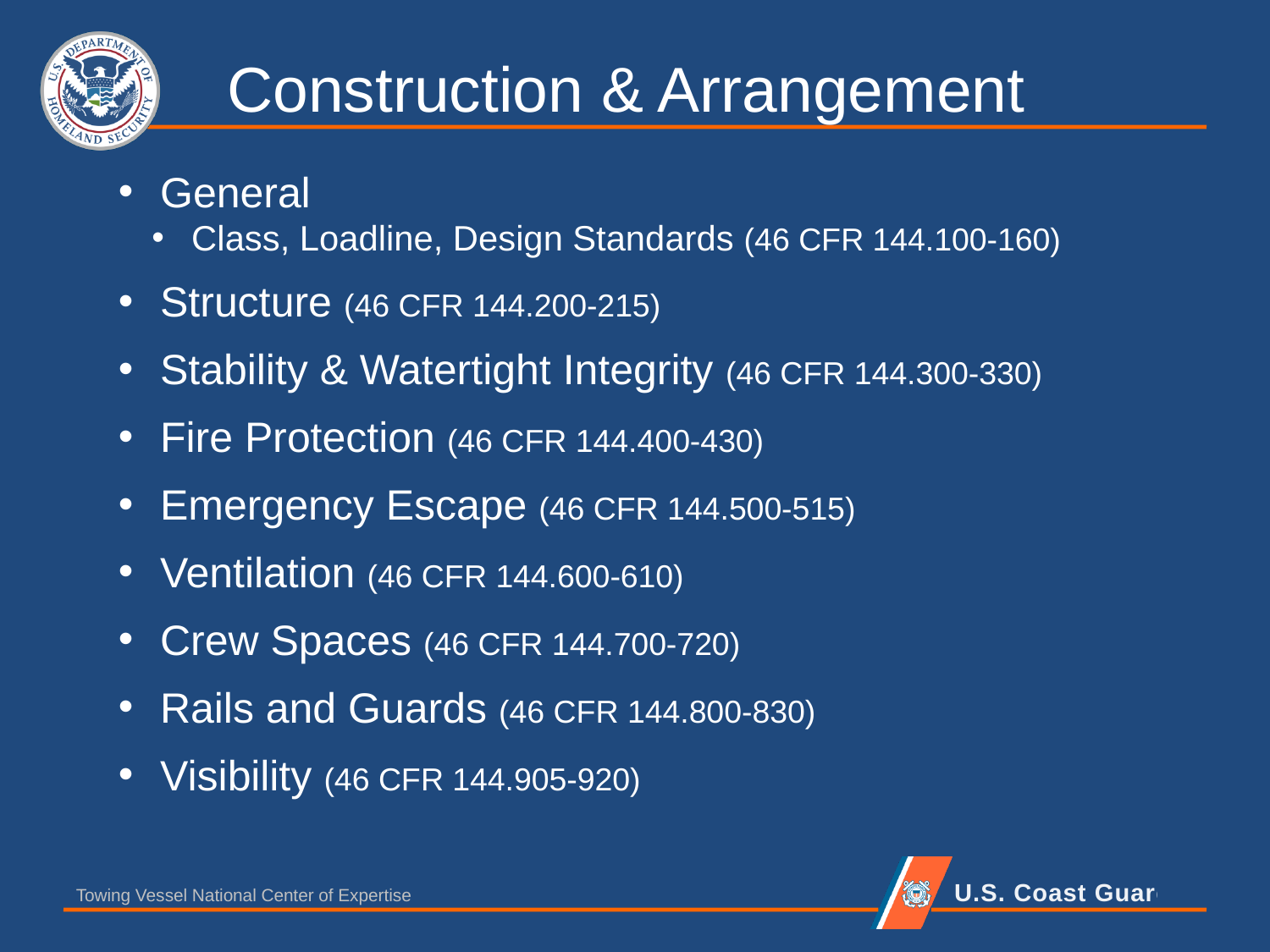

Construction & Arrangement
 General
 Class, Loadline, Design Standards (46 CFR 144.100-160)
 Structure (46 CFR 144.200-215)
 Stability & Watertight Integrity (46 CFR 144.300-330)

 Fire Protection (46 CFR 144.400-430)

 Emergency Escape (46 CFR 144.500-515)

 Ventilation (46 CFR 144.600-610)

 Crew Spaces (46 CFR 144.700-720)

 Rails and Guards (46 CFR 144.800-830)

 Visibility (46 CFR 144.905-920)